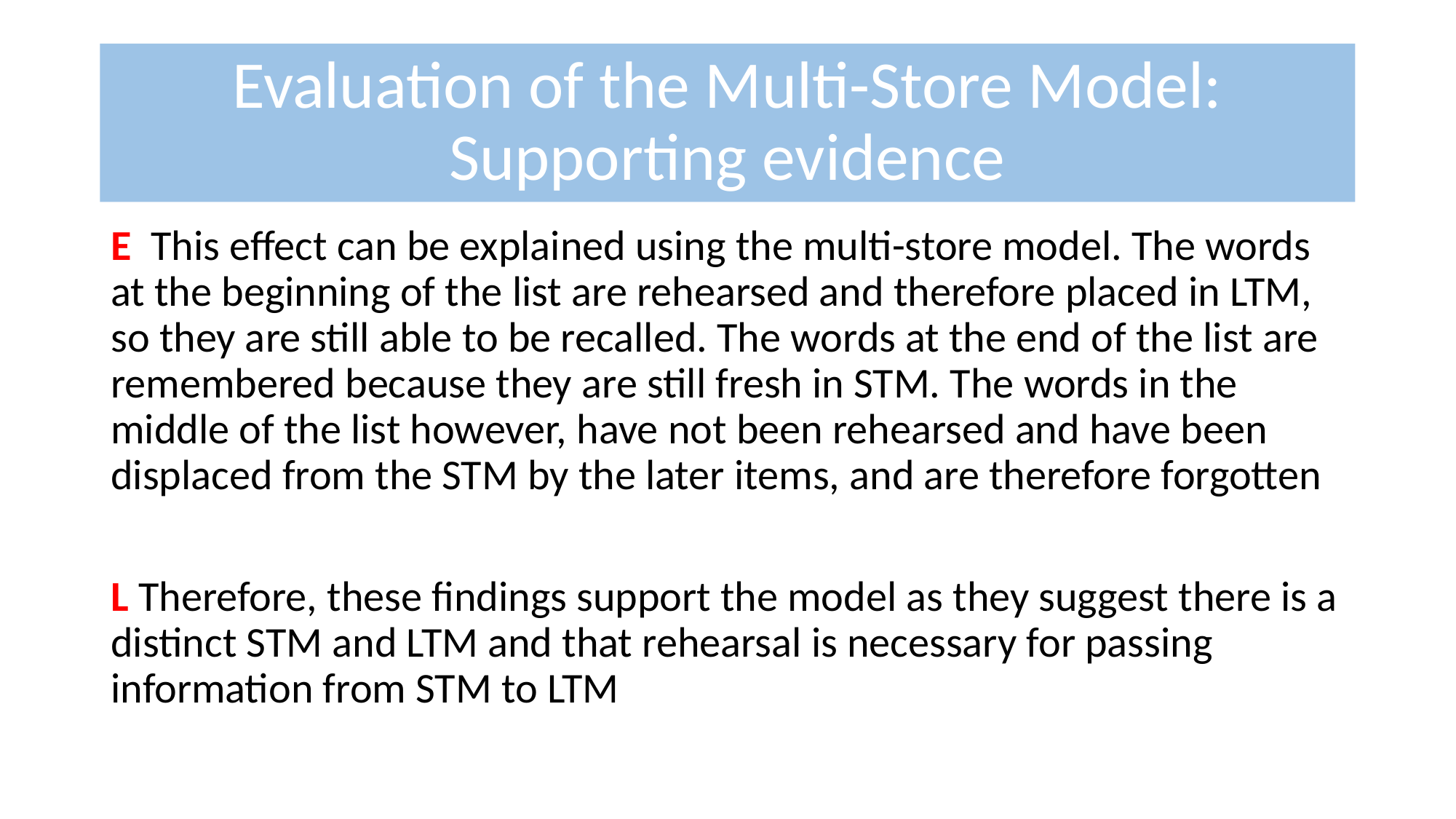

# Evaluation of the Multi-Store Model: Supporting evidence
E  This effect can be explained using the multi-store model. The words at the beginning of the list are rehearsed and therefore placed in LTM, so they are still able to be recalled. The words at the end of the list are remembered because they are still fresh in STM. The words in the middle of the list however, have not been rehearsed and have been displaced from the STM by the later items, and are therefore forgotten

L Therefore, these findings support the model as they suggest there is a distinct STM and LTM and that rehearsal is necessary for passing information from STM to LTM